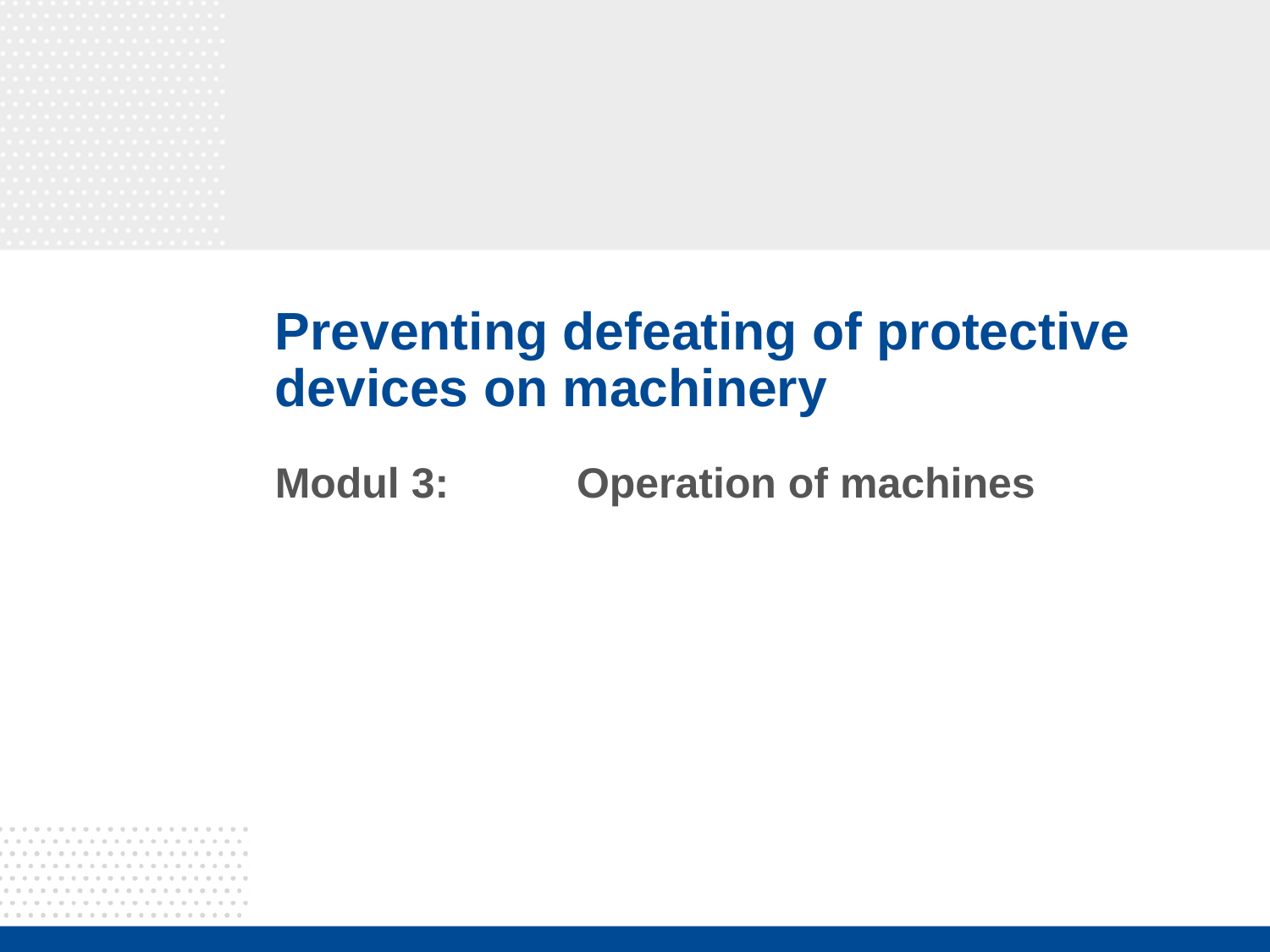

# Preventing defeating of protective devices on machinery
Modul 3: 	Operation of machines